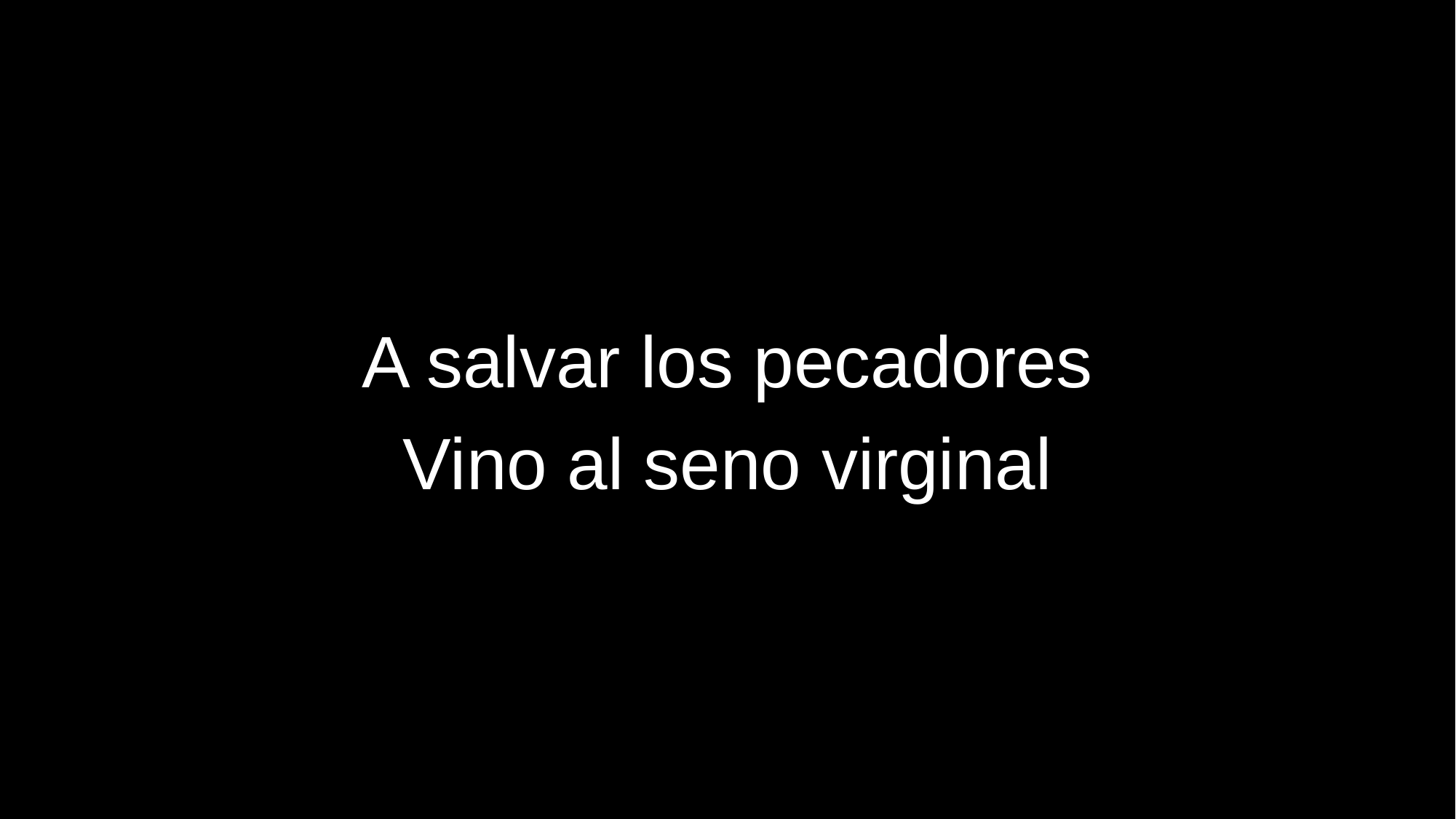

A salvar los pecadores
Vino al seno virginal